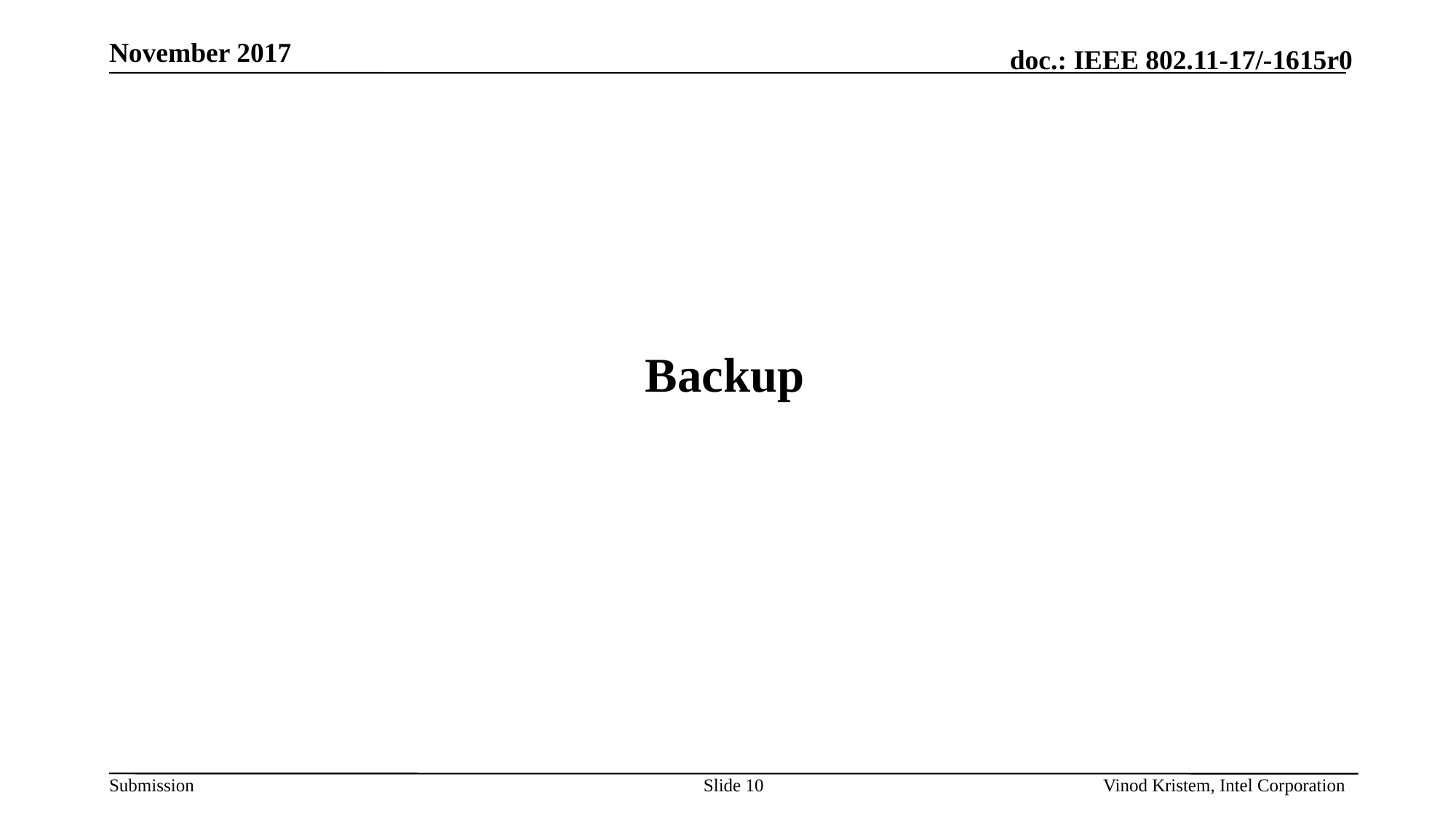

November 2017

# Backup
Slide 10
Vinod Kristem, Intel Corporation